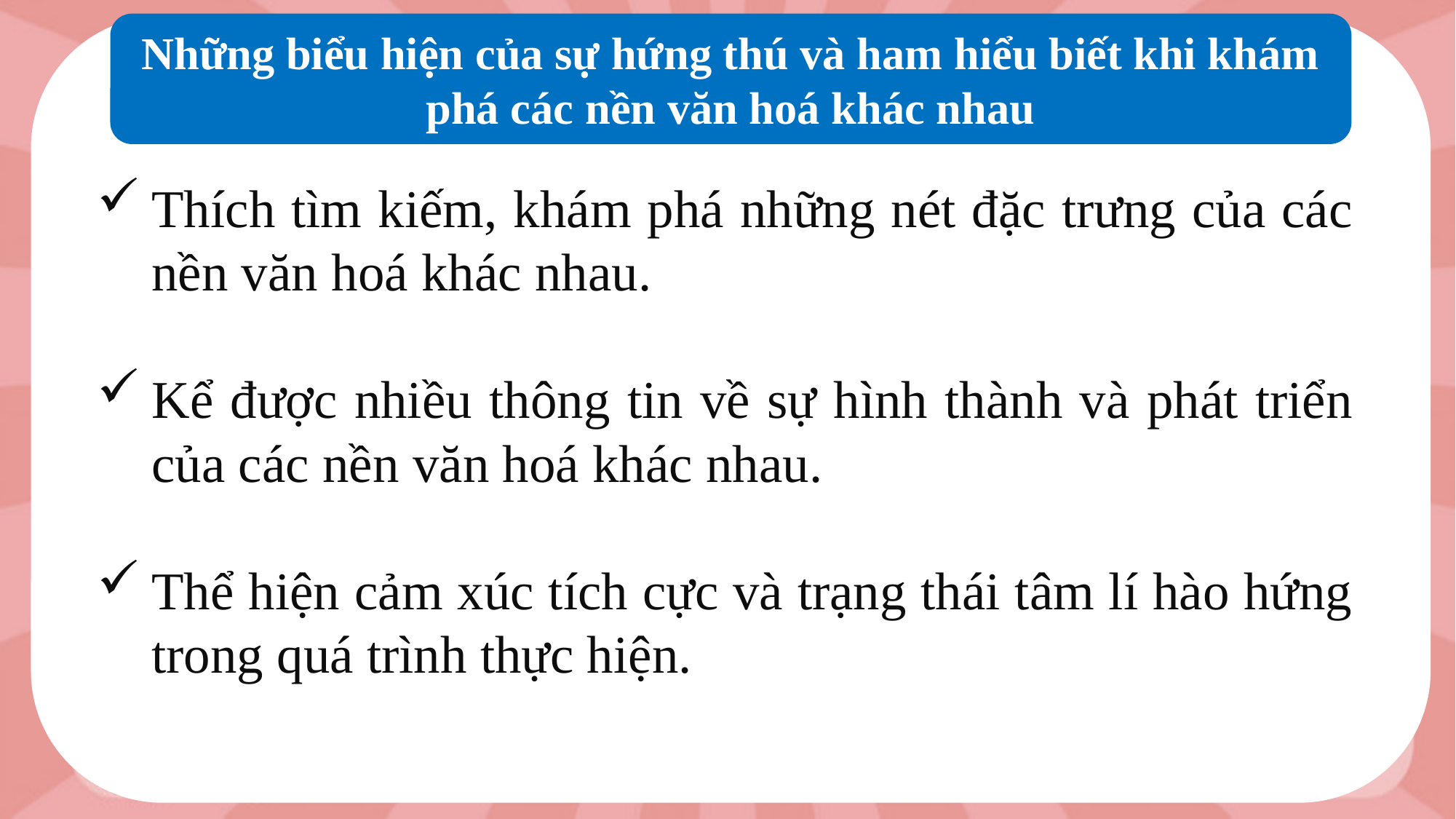

Những biểu hiện của sự hứng thú và ham hiểu biết khi khám phá các nền văn hoá khác nhau

Thích tìm kiếm, khám phá những nét đặc trưng của các nền văn hoá khác nhau.

Kể được nhiều thông tin về sự hình thành và phát triển của các nền văn hoá khác nhau.

Thể hiện cảm xúc tích cực và trạng thái tâm lí hào hứng trong quá trình thực hiện.